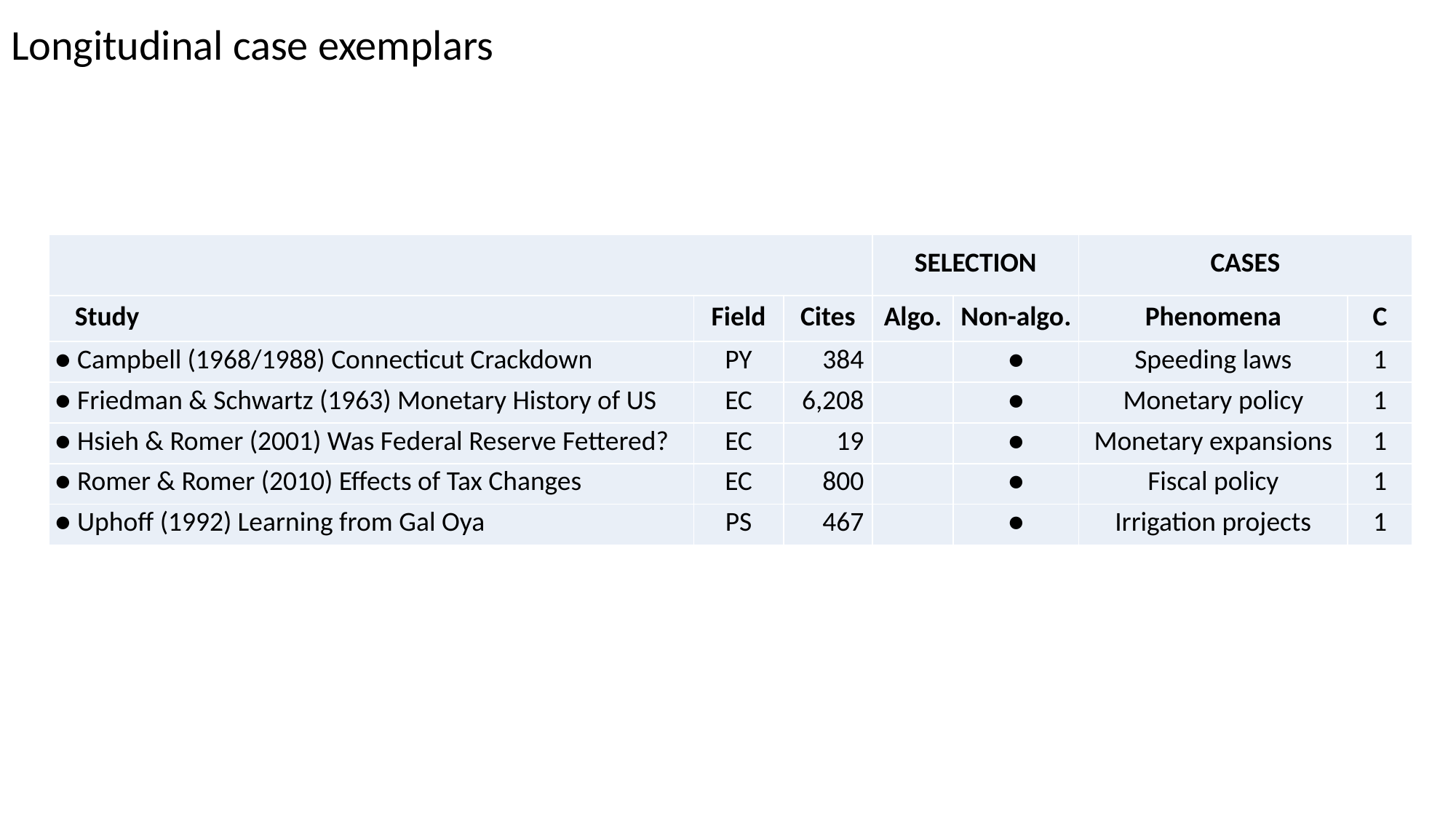

# Longitudinal case exemplars
|  |  |  | SELECTION |  | CASES |  |
| --- | --- | --- | --- | --- | --- | --- |
| Study | Field | Cites | Algo. | Non-algo. | Phenomena | C |
| ● Campbell (1968/1988) Connecticut Crackdown | PY | 384 |  | ● | Speeding laws | 1 |
| ● Friedman & Schwartz (1963) Monetary History of US | EC | 6,208 |  | ● | Monetary policy | 1 |
| ● Hsieh & Romer (2001) Was Federal Reserve Fettered? | EC | 19 |  | ● | Monetary expansions | 1 |
| ● Romer & Romer (2010) Effects of Tax Changes | EC | 800 |  | ● | Fiscal policy | 1 |
| ● Uphoff (1992) Learning from Gal Oya | PS | 467 |  | ● | Irrigation projects | 1 |